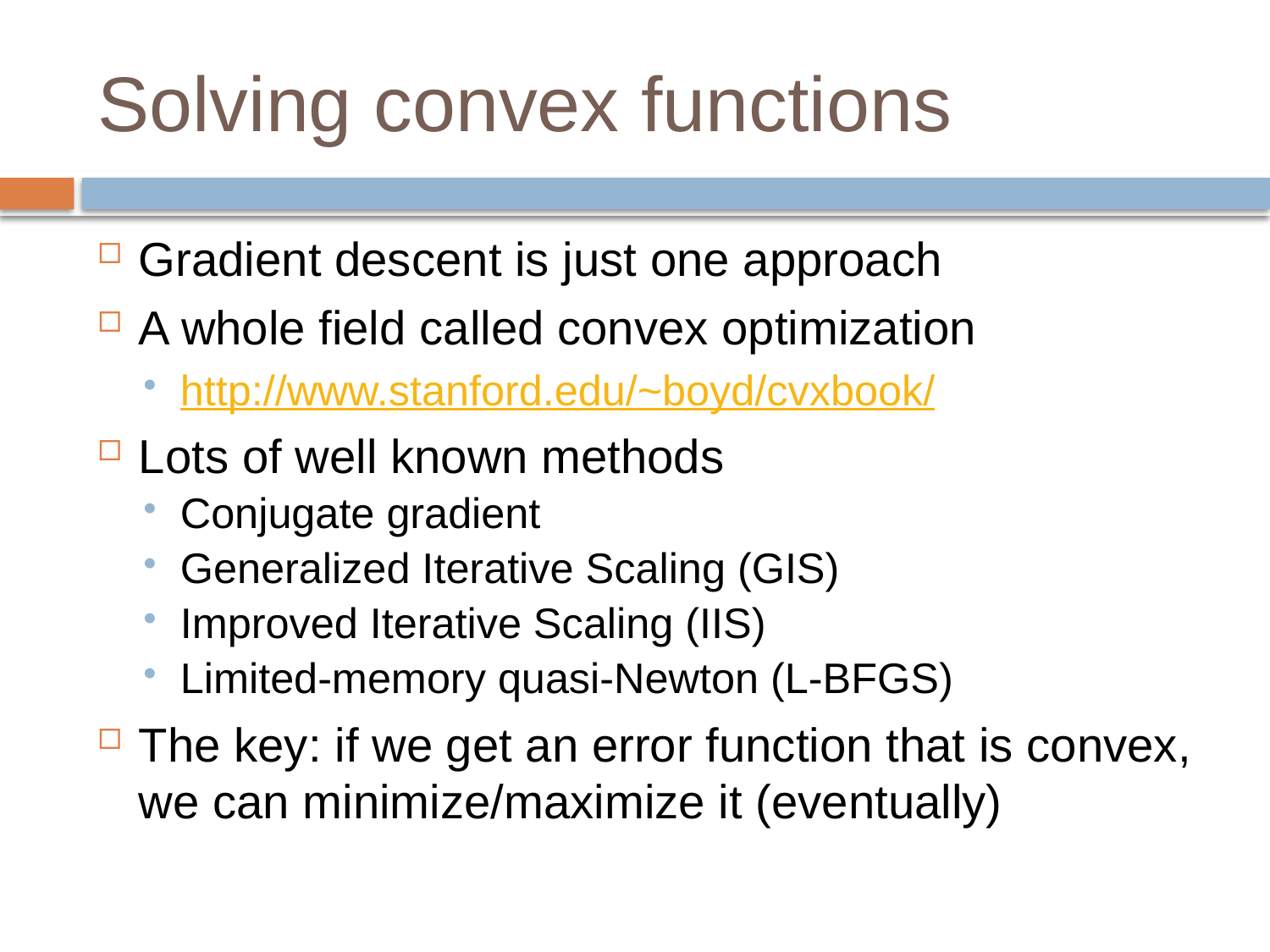

# Solving convex functions
Gradient descent is just one approach
A whole field called convex optimization
http://www.stanford.edu/~boyd/cvxbook/
Lots of well known methods
Conjugate gradient
Generalized Iterative Scaling (GIS)
Improved Iterative Scaling (IIS)
Limited-memory quasi-Newton (L-BFGS)
The key: if we get an error function that is convex, we can minimize/maximize it (eventually)